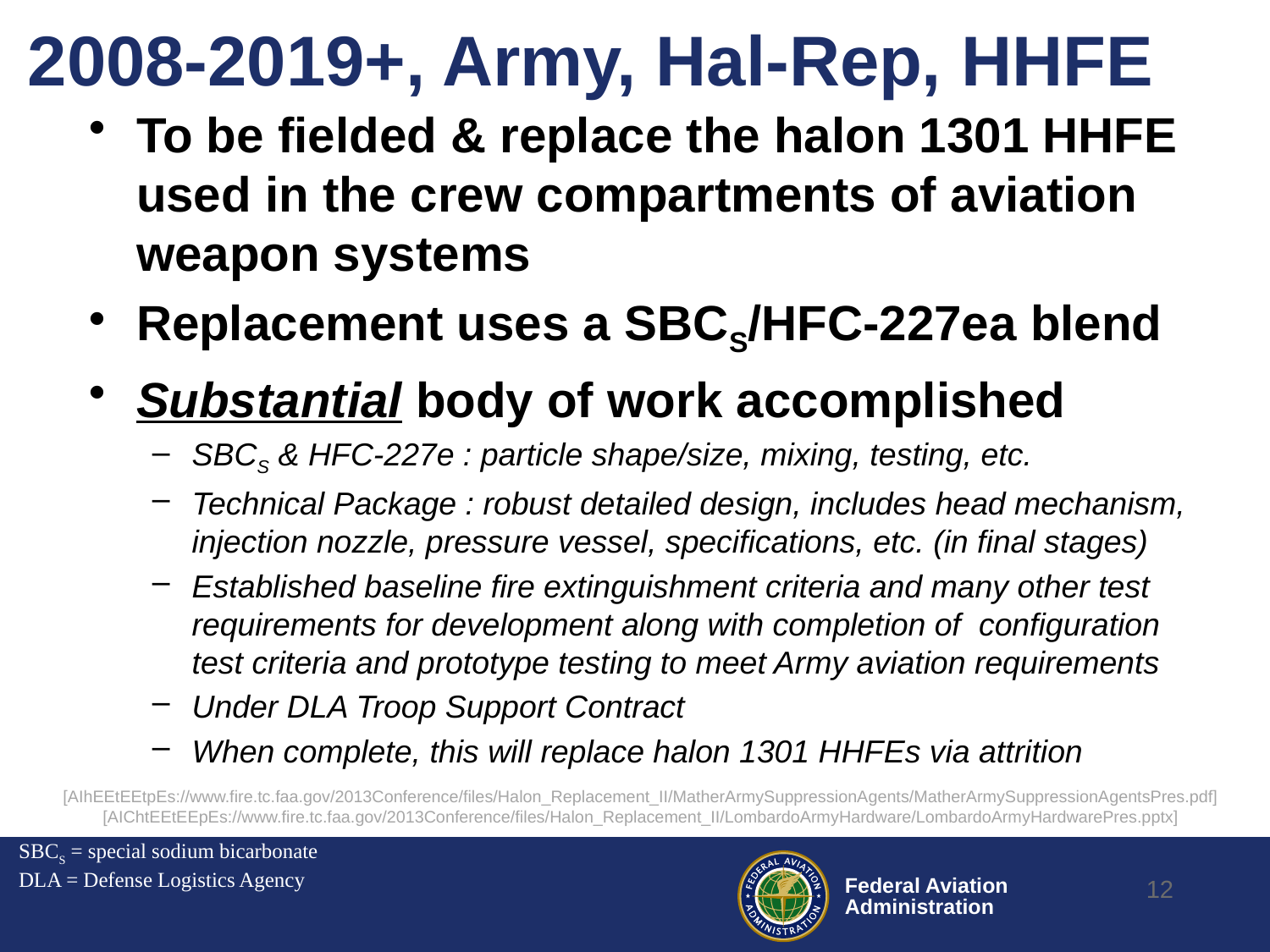

# 2008-2019+, Army, Hal-Rep, HHFE
To be fielded & replace the halon 1301 HHFE used in the crew compartments of aviation weapon systems
Replacement uses a SBCS/HFC-227ea blend
Substantial body of work accomplished
SBCS & HFC-227e : particle shape/size, mixing, testing, etc.
Technical Package : robust detailed design, includes head mechanism, injection nozzle, pressure vessel, specifications, etc. (in final stages)
Established baseline fire extinguishment criteria and many other test requirements for development along with completion of  configuration test criteria and prototype testing to meet Army aviation requirements
Under DLA Troop Support Contract
When complete, this will replace halon 1301 HHFEs via attrition
[AIhEEtEEtpEs://www.fire.tc.faa.gov/2013Conference/files/Halon_Replacement_II/MatherArmySuppressionAgents/MatherArmySuppressionAgentsPres.pdf]
[AIChtEEtEEpEs://www.fire.tc.faa.gov/2013Conference/files/Halon_Replacement_II/LombardoArmyHardware/LombardoArmyHardwarePres.pptx]
SBCS = special sodium bicarbonate
DLA = Defense Logistics Agency
12